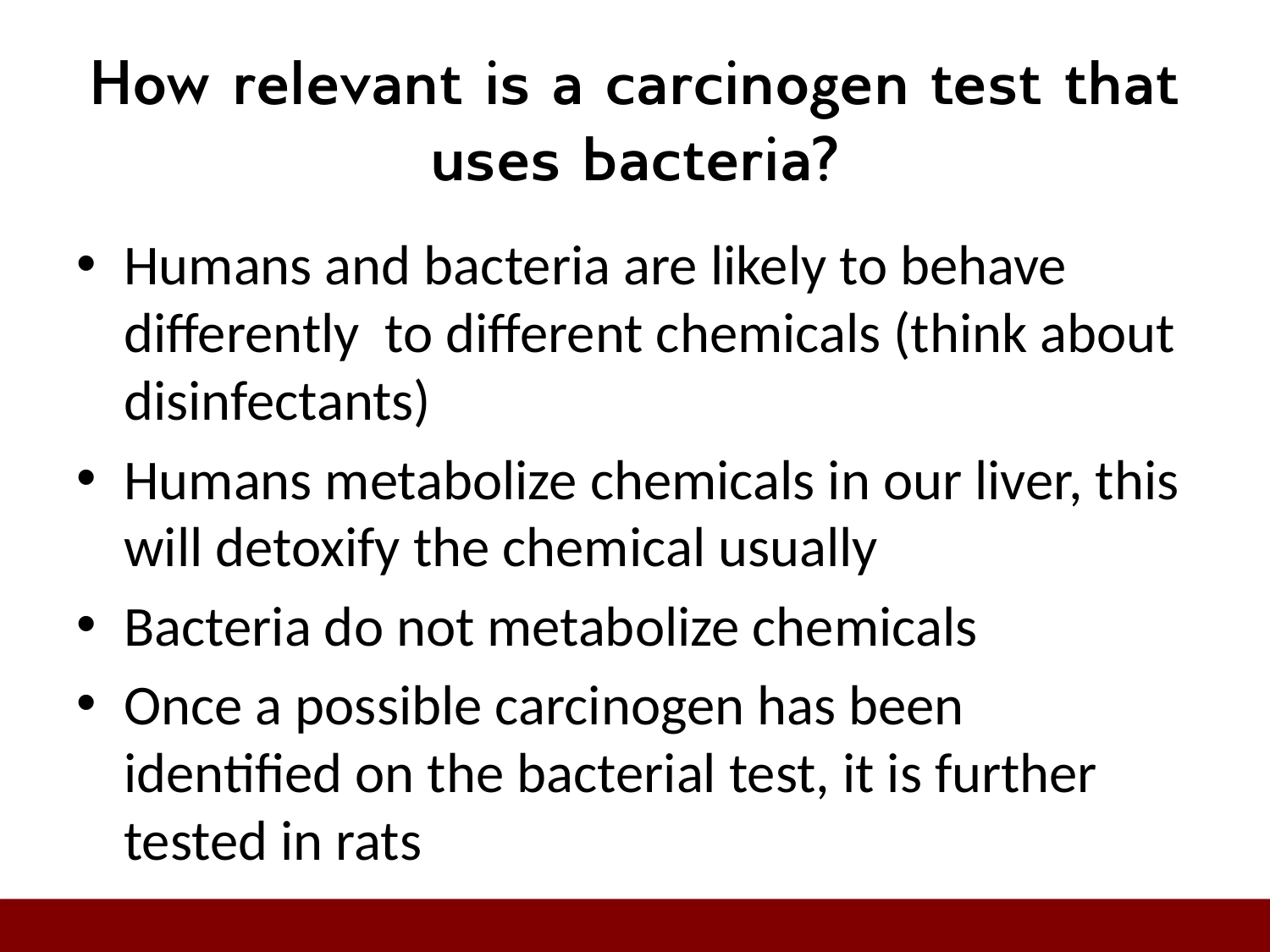

# How relevant is a carcinogen test that uses bacteria?
Humans and bacteria are likely to behave differently  to different chemicals (think about disinfectants)
Humans metabolize chemicals in our liver, this will detoxify the chemical usually
Bacteria do not metabolize chemicals
Once a possible carcinogen has been identified on the bacterial test, it is further tested in rats